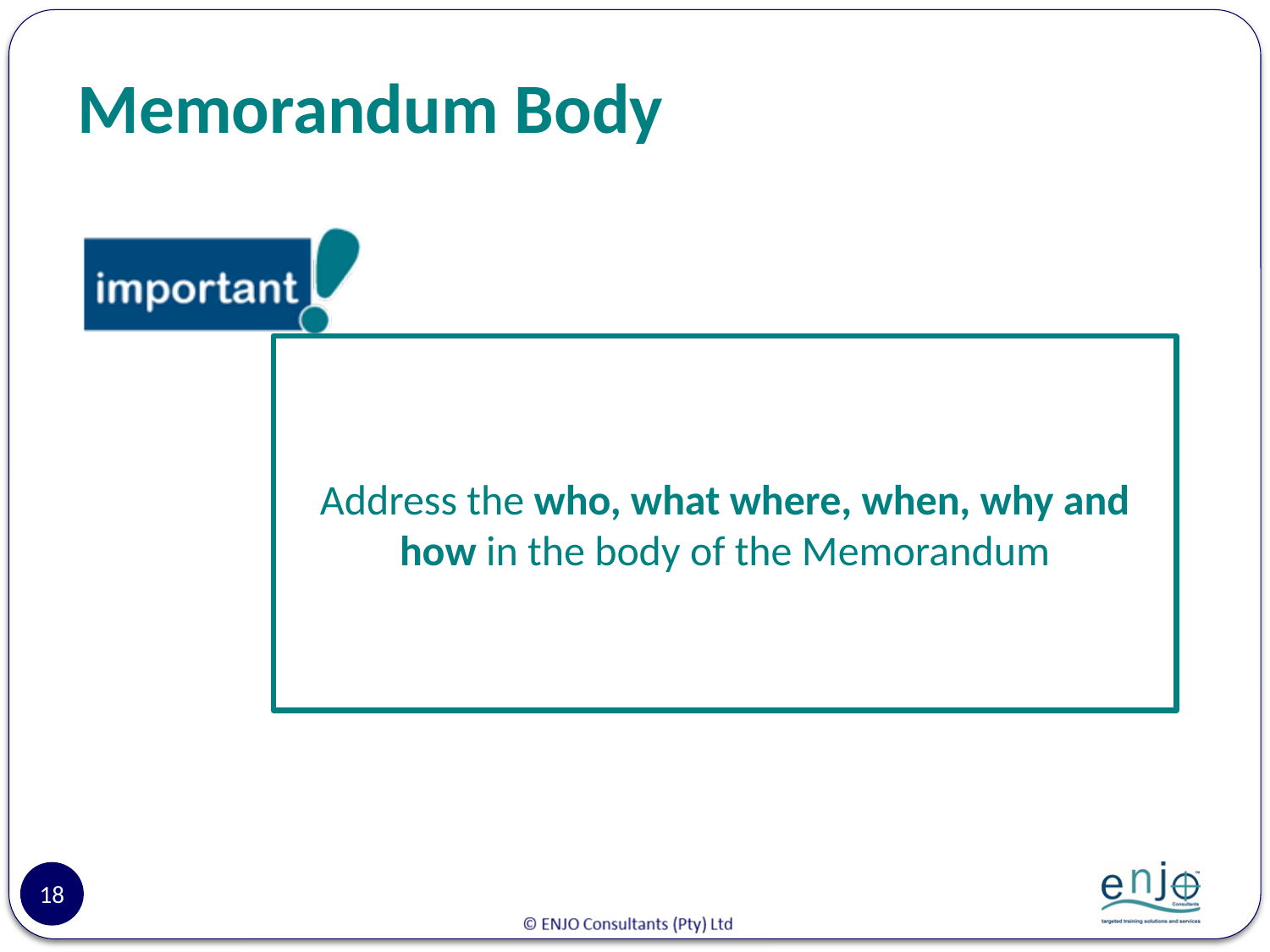

# Memorandum Body
Address the who, what where, when, why and how in the body of the Memorandum
18